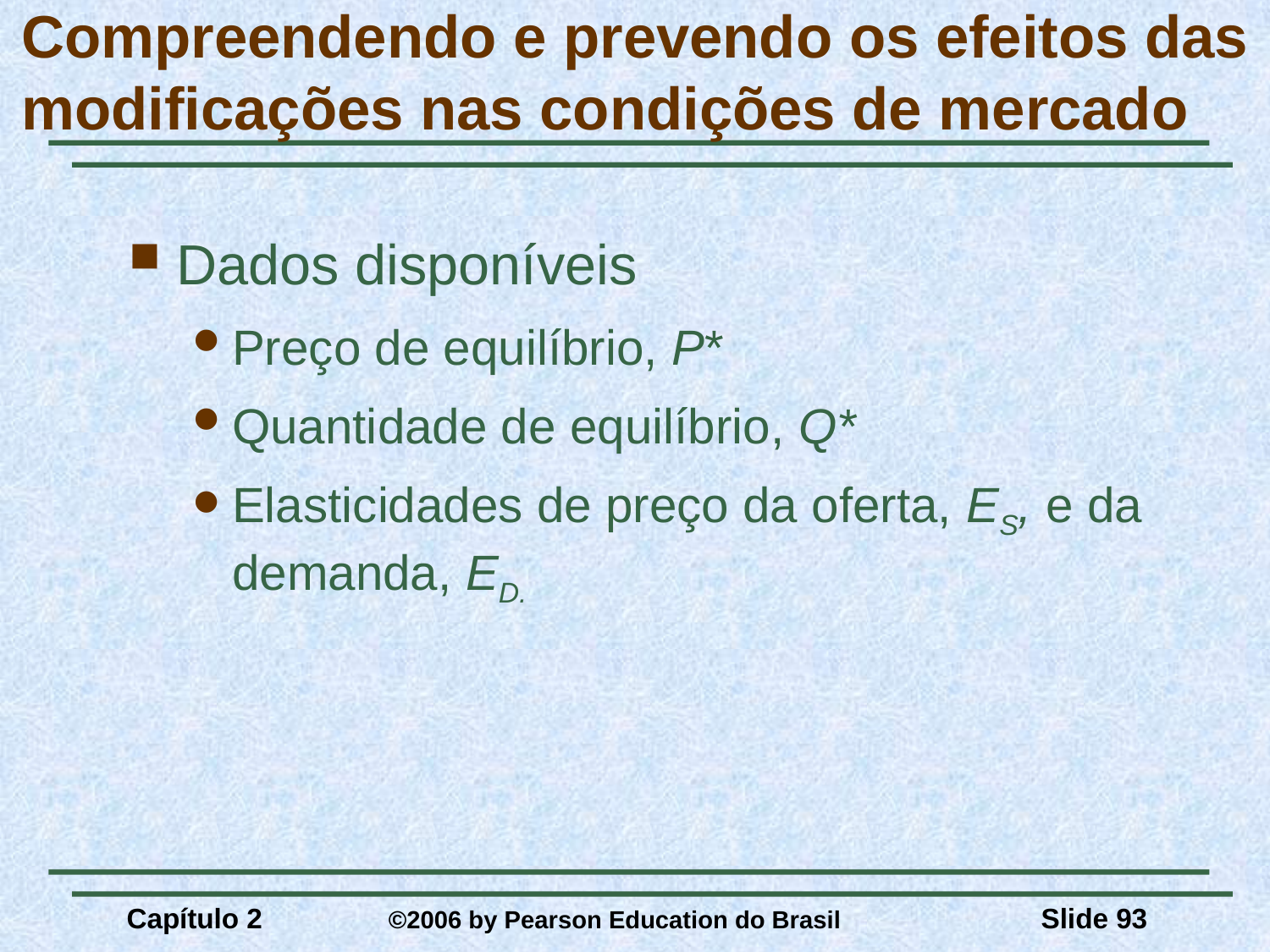

# Compreendendo e prevendo os efeitos das modificações nas condições de mercado
Dados disponíveis
Preço de equilíbrio, P*
Quantidade de equilíbrio, Q*
Elasticidades de preço da oferta, ES, e da demanda, ED.

Capítulo 2	 ©2006 by Pearson Education do Brasil
Slide 93